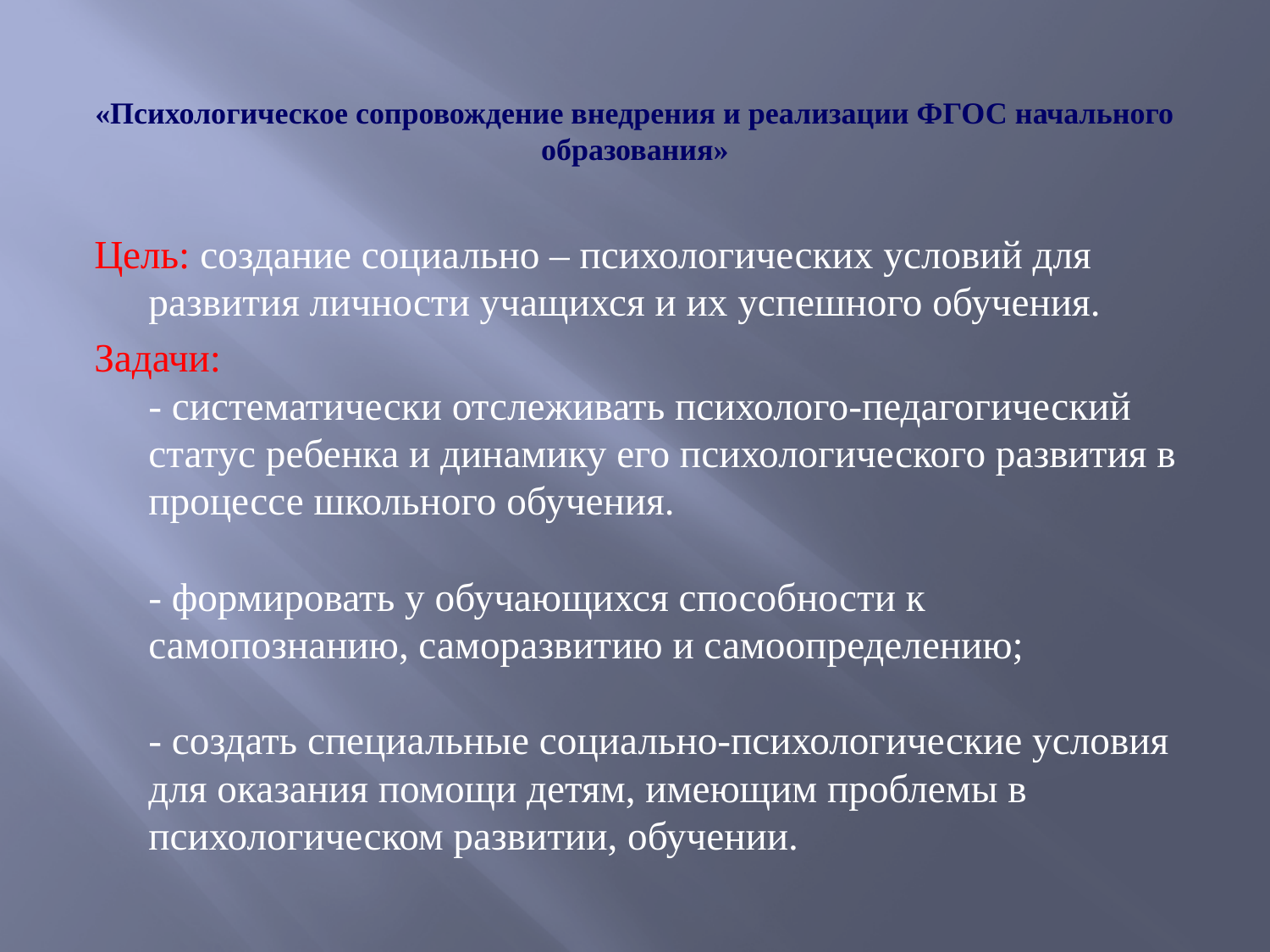

# «Психологическое сопровождение внедрения и реализации ФГОС начального образования»
Цель: создание социально – психологических условий для развития личности учащихся и их успешного обучения.
Задачи:
- систематически отслеживать психолого-педагогический статус ребенка и динамику его психологического развития в процессе школьного обучения.
- формировать у обучающихся способности к самопознанию, саморазвитию и самоопределению;
- создать специальные социально-психологические условия для оказания помощи детям, имеющим проблемы в психологическом развитии, обучении.